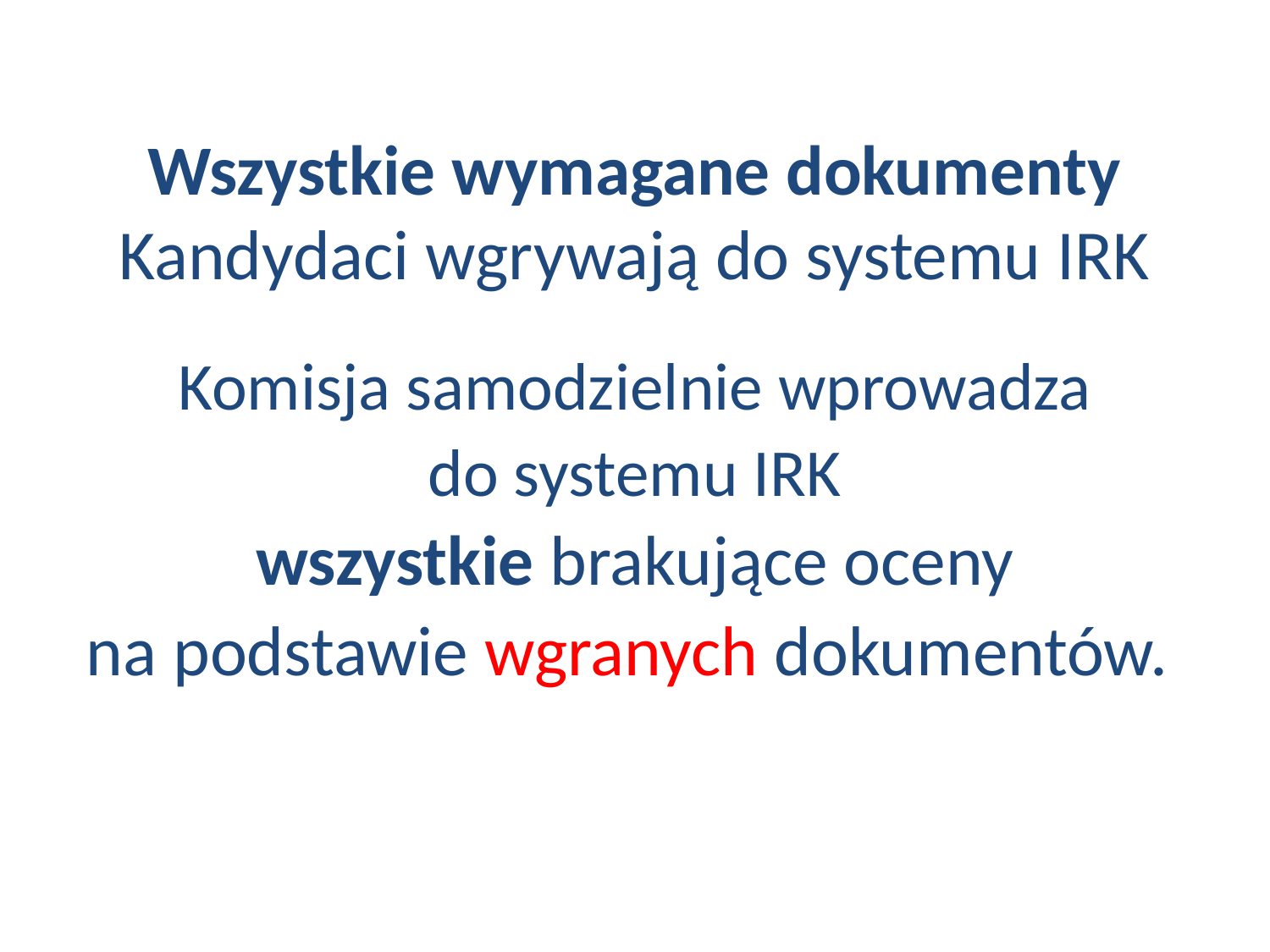

# Wszystkie wymagane dokumenty Kandydaci wgrywają do systemu IRK
Komisja samodzielnie wprowadza
do systemu IRK
wszystkie brakujące oceny
na podstawie wgranych dokumentów.